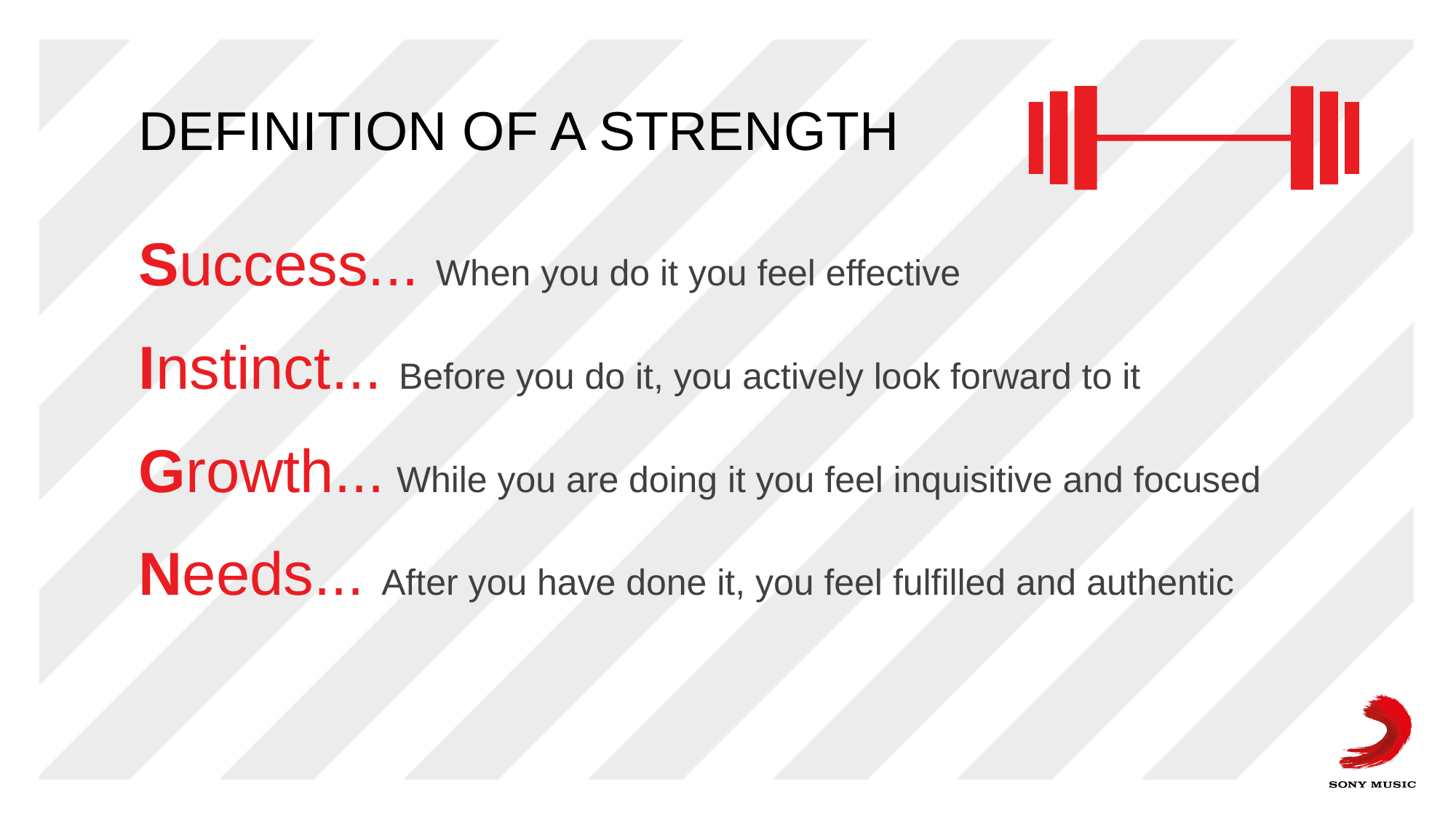

# DEFINITION OF A STRENGTH

Success... When you do it you feel effective
Instinct... Before you do it, you actively look forward to it
Growth... While you are doing it you feel inquisitive and focused
Needs... After you have done it, you feel fulfilled and authentic